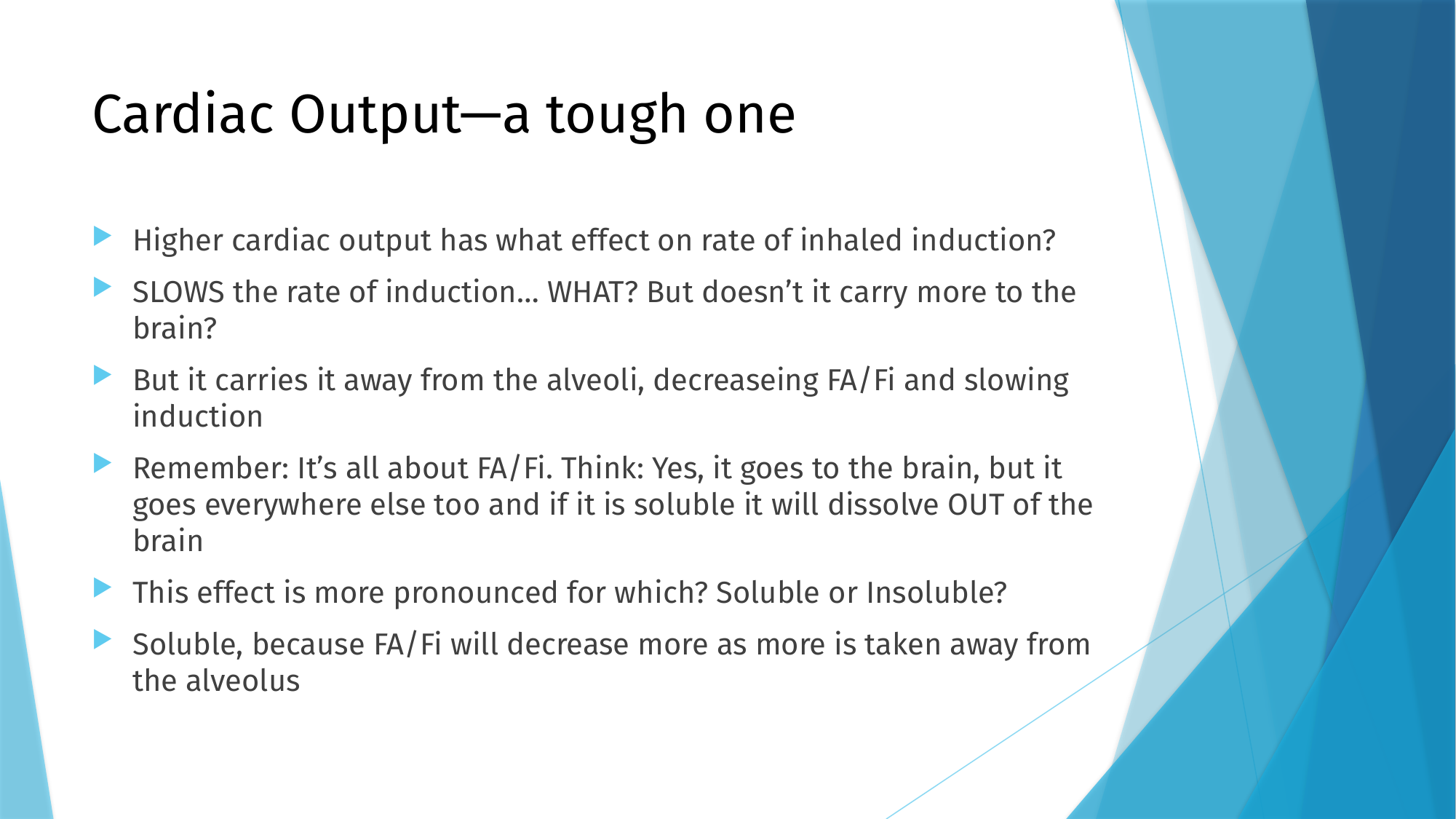

# Cardiac Output—a tough one
Higher cardiac output has what effect on rate of inhaled induction?
SLOWS the rate of induction… WHAT? But doesn’t it carry more to the brain?
But it carries it away from the alveoli, decreaseing FA/Fi and slowing induction
Remember: It’s all about FA/Fi. Think: Yes, it goes to the brain, but it goes everywhere else too and if it is soluble it will dissolve OUT of the brain
This effect is more pronounced for which? Soluble or Insoluble?
Soluble, because FA/Fi will decrease more as more is taken away from the alveolus